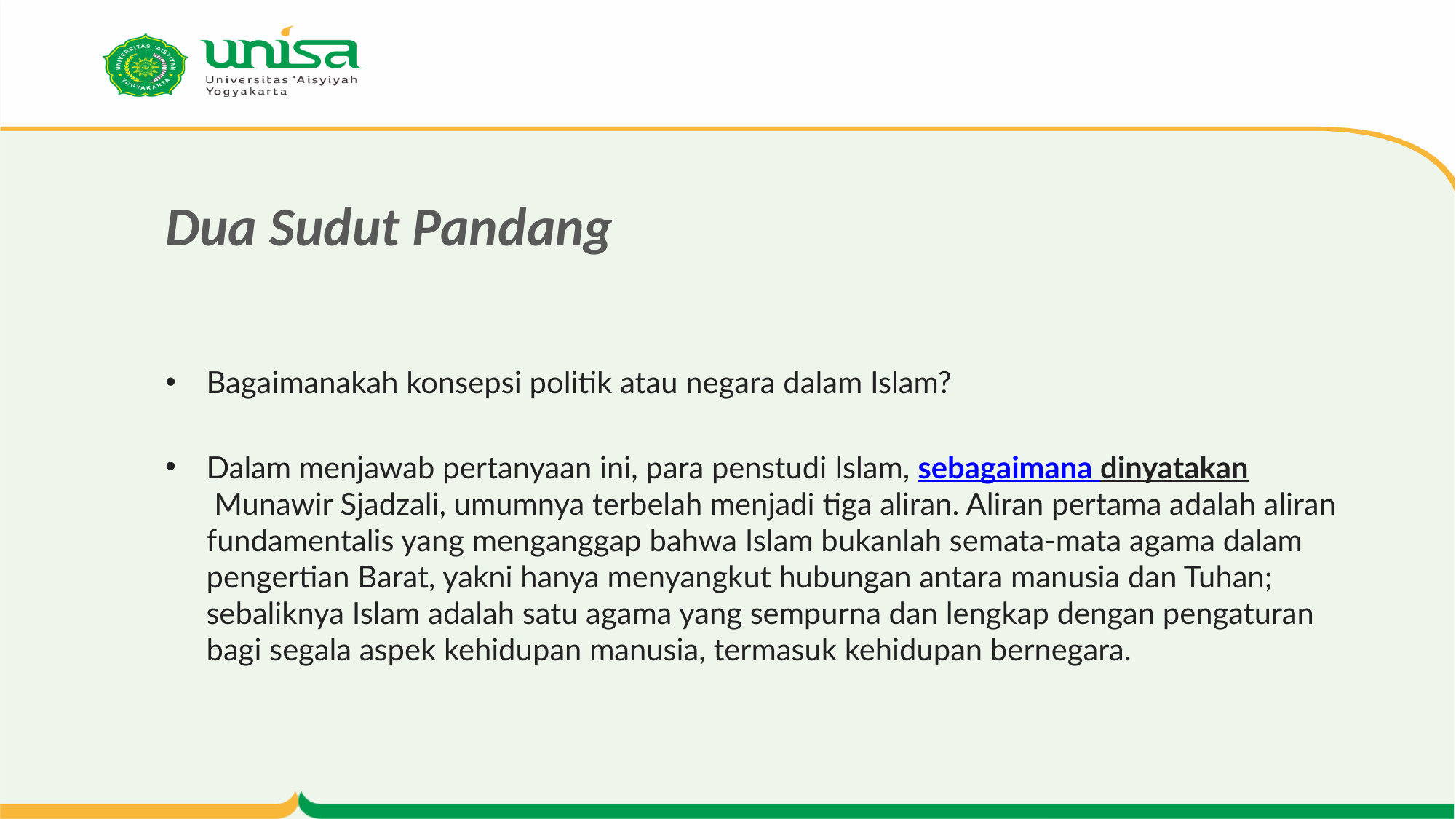

# Dua Sudut Pandang
Bagaimanakah konsepsi politik atau negara dalam Islam?

Dalam menjawab pertanyaan ini, para penstudi Islam, sebagaimana dinyatakan Munawir Sjadzali, umumnya terbelah menjadi tiga aliran. Aliran pertama adalah aliran fundamentalis yang menganggap bahwa Islam bukanlah semata-mata agama dalam pengertian Barat, yakni hanya menyangkut hubungan antara manusia dan Tuhan; sebaliknya Islam adalah satu agama yang sempurna dan lengkap dengan pengaturan bagi segala aspek kehidupan manusia, termasuk kehidupan bernegara.